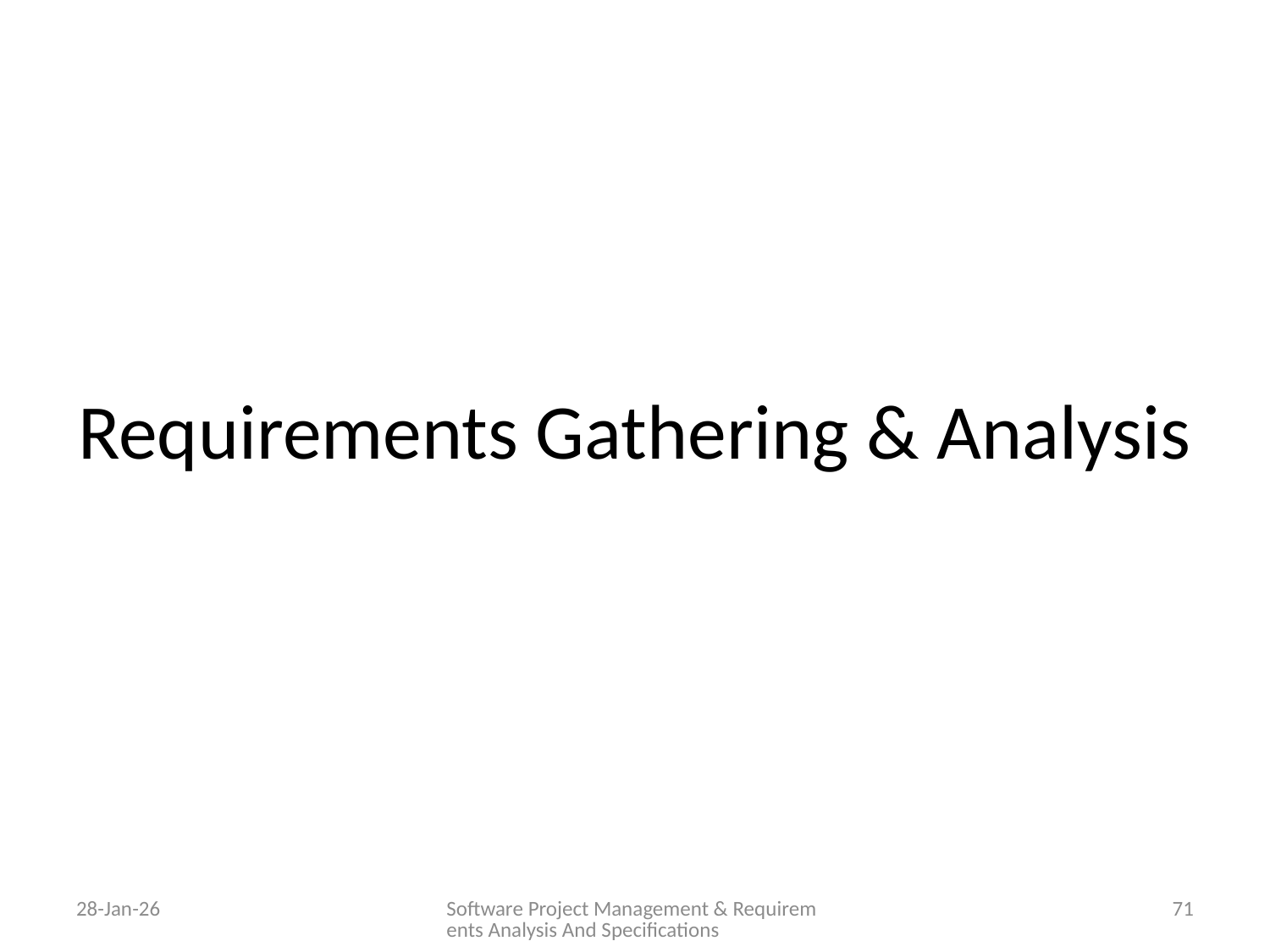

# Requirements Gathering & Analysis
28-Jan-26
Software Project Management & Requirements Analysis And Specifications
71